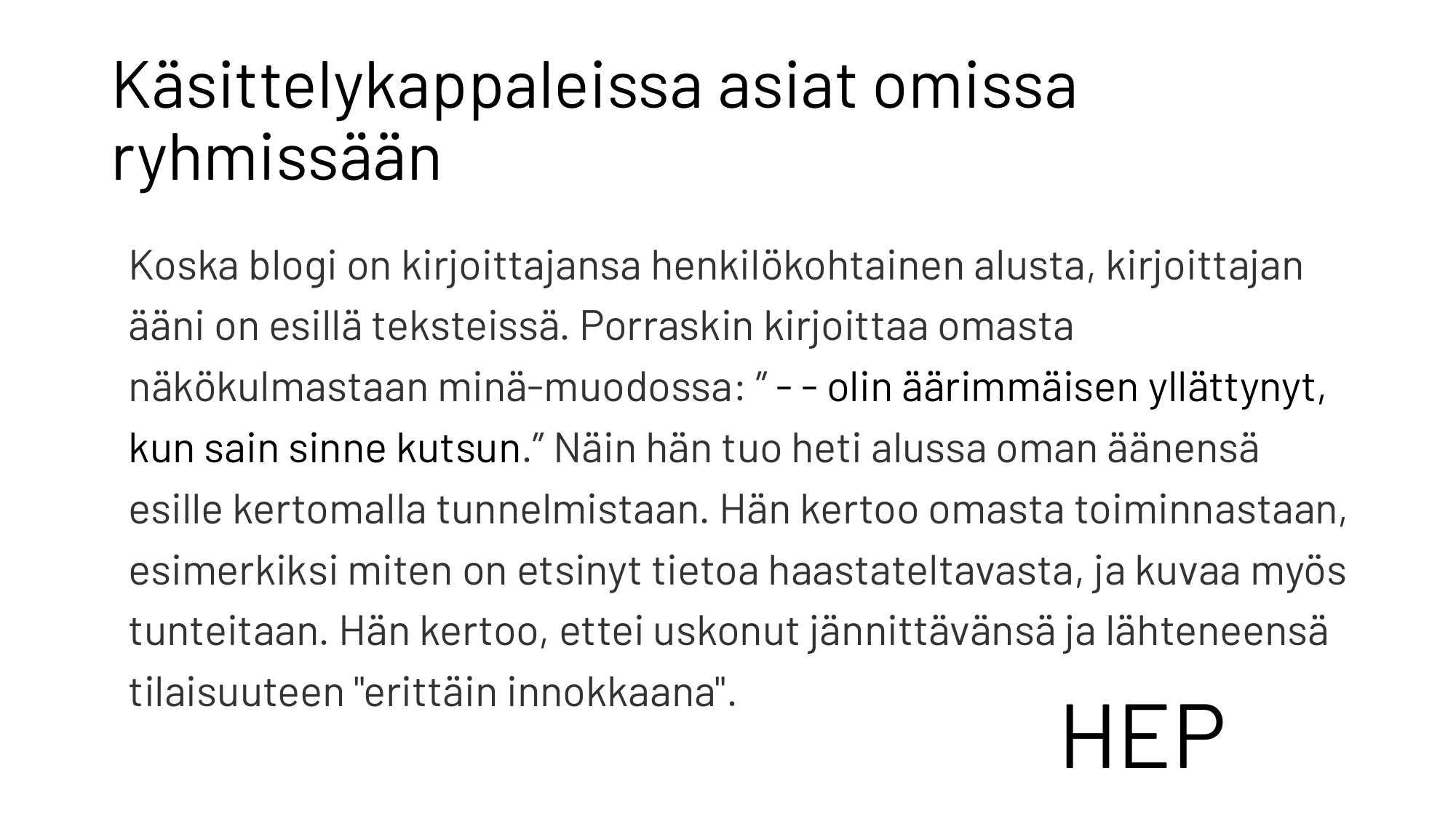

# Käsittelykappaleissa asiat omissa ryhmissään
Koska blogi on kirjoittajansa henkilökohtainen alusta, kirjoittajan ääni on esillä teksteissä. Porraskin kirjoittaa omasta näkökulmastaan minä-muodossa: ” - - olin äärimmäisen yllättynyt, kun sain sinne kutsun.” Näin hän tuo heti alussa oman äänensä esille kertomalla tunnelmistaan. Hän kertoo omasta toiminnastaan, esimerkiksi miten on etsinyt tietoa haastateltavasta, ja kuvaa myös tunteitaan. Hän kertoo, ettei uskonut jännittävänsä ja lähteneensä tilaisuuteen "erittäin innokkaana".

HEP